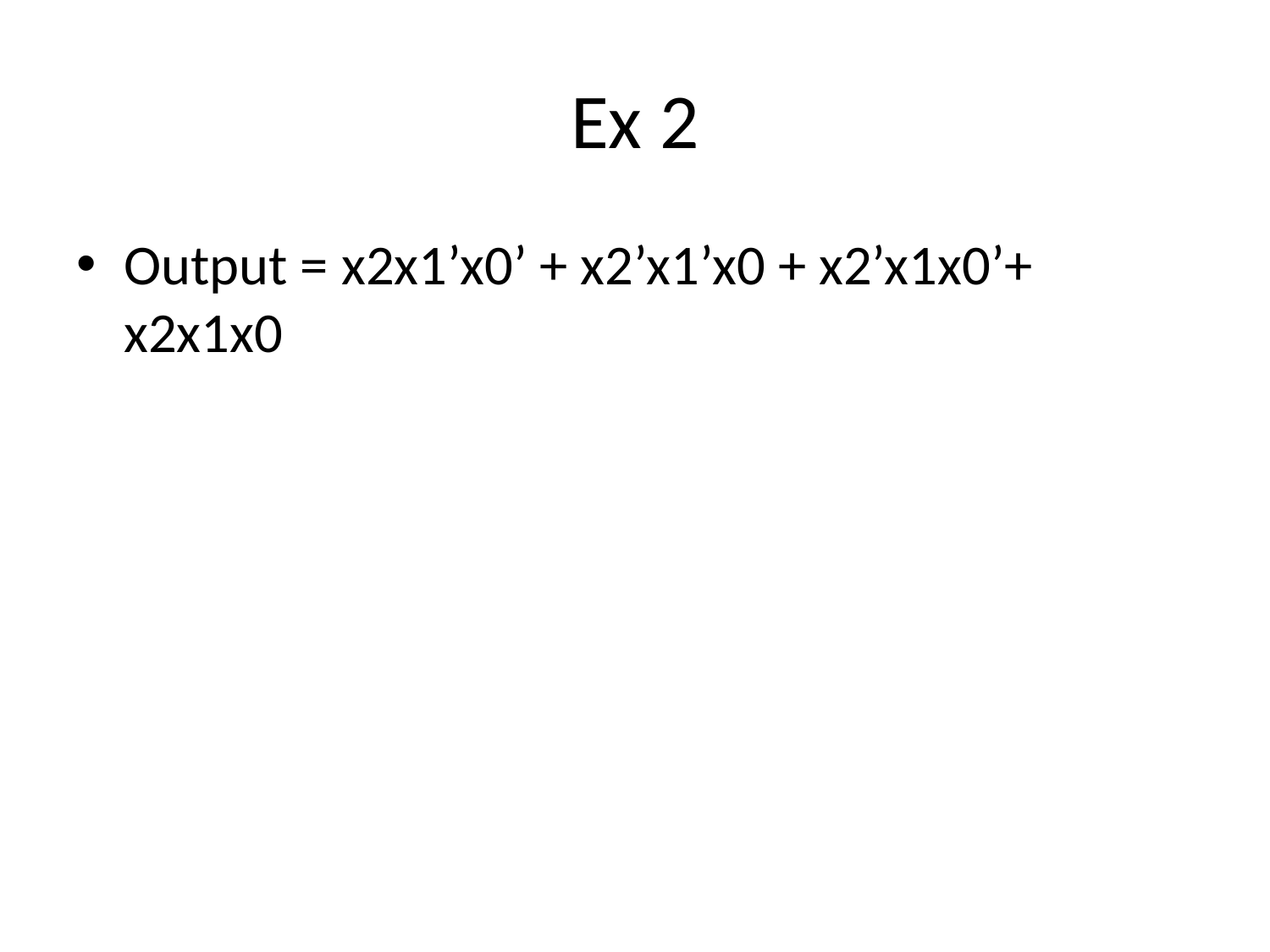

# Ex 2
Output = x2x1’x0’ + x2’x1’x0 + x2’x1x0’+ x2x1x0